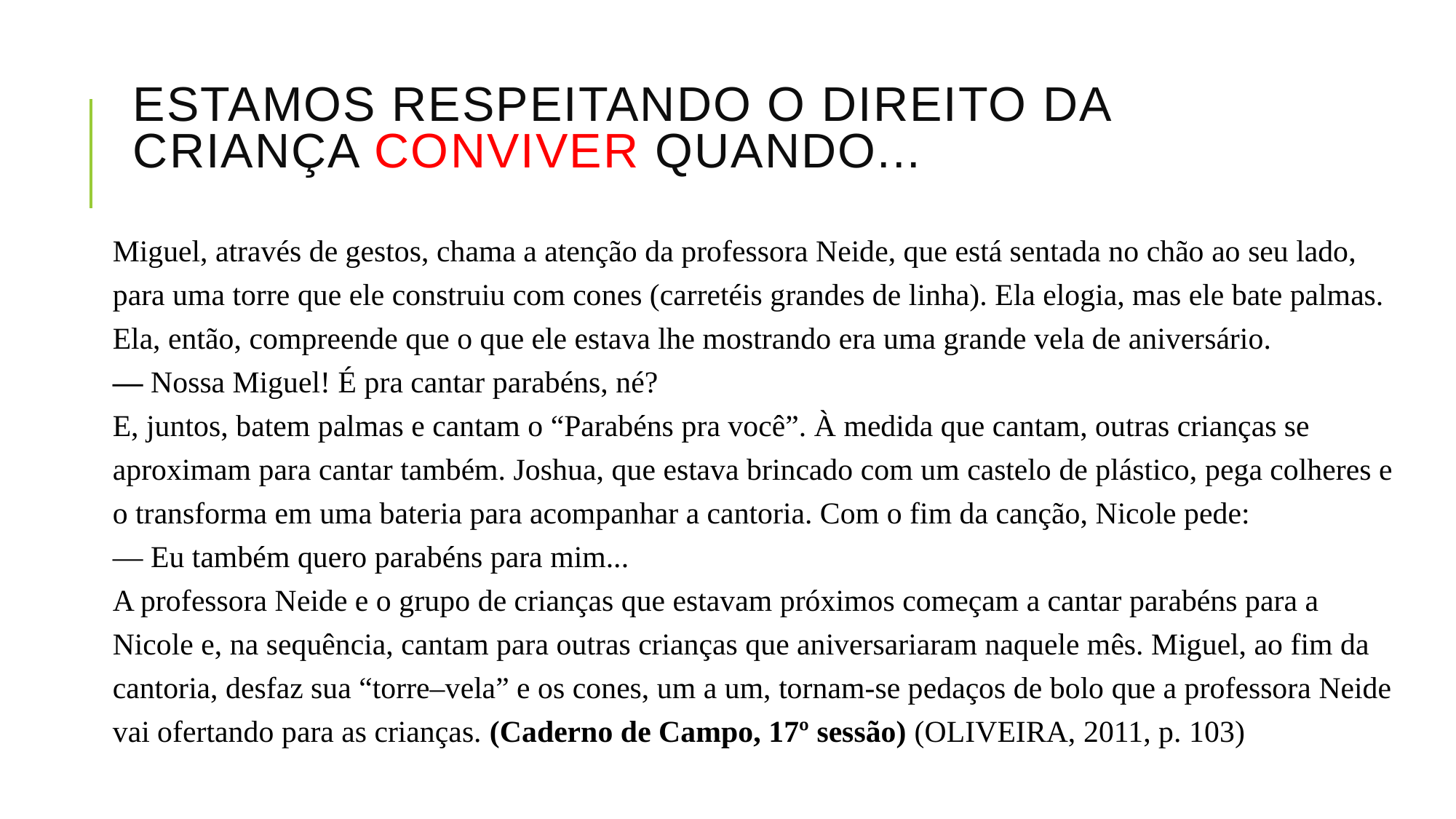

# ESTAMOS RESPEITANDO o DIREITO da criança conviver QUANDO...
Miguel, através de gestos, chama a atenção da professora Neide, que está sentada no chão ao seu lado, para uma torre que ele construiu com cones (carretéis grandes de linha). Ela elogia, mas ele bate palmas. Ela, então, compreende que o que ele estava lhe mostrando era uma grande vela de aniversário.
— Nossa Miguel! É pra cantar parabéns, né?
E, juntos, batem palmas e cantam o “Parabéns pra você”. À medida que cantam, outras crianças se aproximam para cantar também. Joshua, que estava brincado com um castelo de plástico, pega colheres e o transforma em uma bateria para acompanhar a cantoria. Com o fim da canção, Nicole pede:
— Eu também quero parabéns para mim...
A professora Neide e o grupo de crianças que estavam próximos começam a cantar parabéns para a Nicole e, na sequência, cantam para outras crianças que aniversariaram naquele mês. Miguel, ao fim da cantoria, desfaz sua “torre–vela” e os cones, um a um, tornam-se pedaços de bolo que a professora Neide vai ofertando para as crianças. (Caderno de Campo, 17º sessão) (OLIVEIRA, 2011, p. 103)